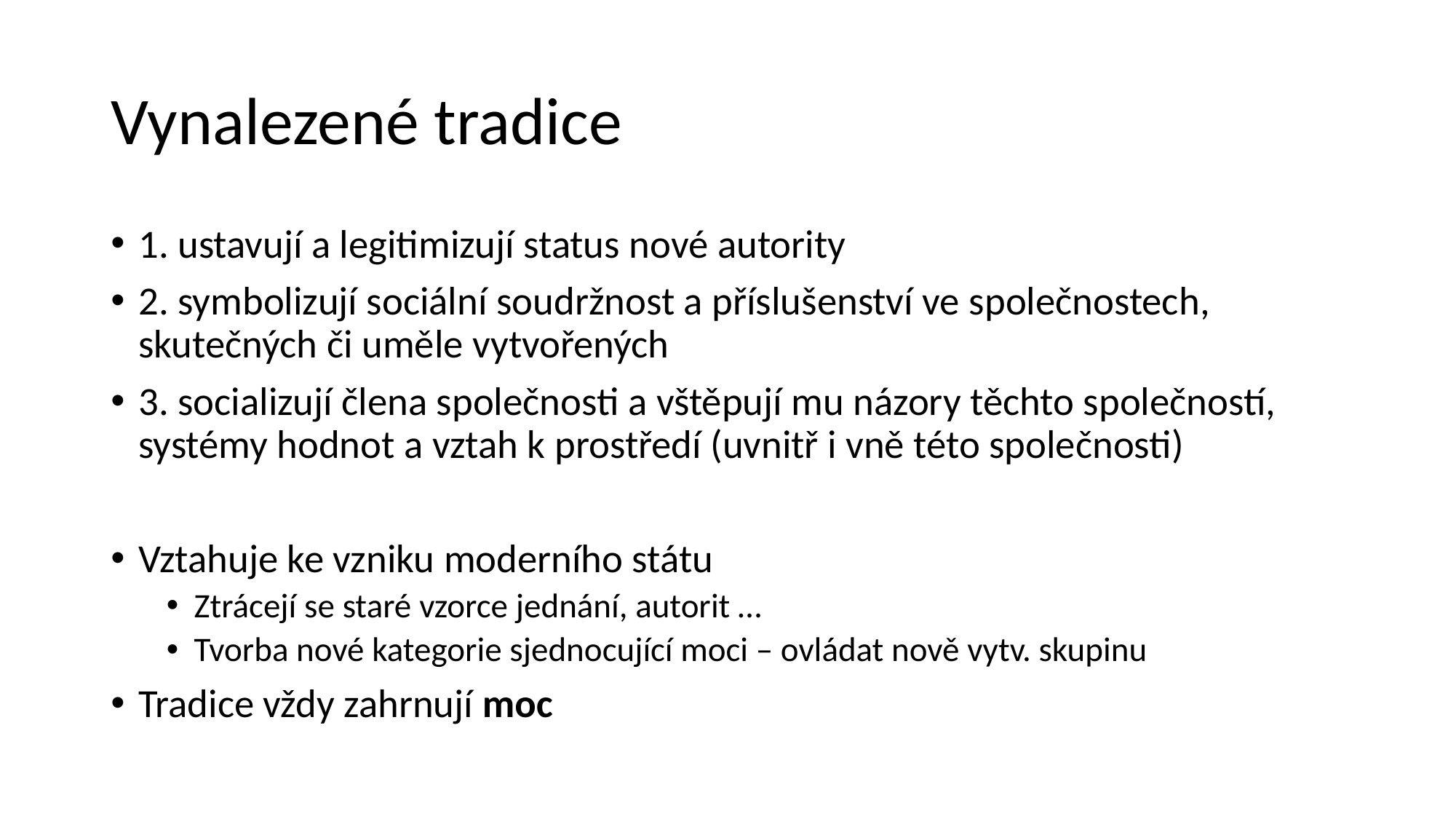

# Vynalezené tradice
1. ustavují a legitimizují status nové autority
2. symbolizují sociální soudržnost a příslušenství ve společnostech, skutečných či uměle vytvořených
3. socializují člena společnosti a vštěpují mu názory těchto společností, systémy hodnot a vztah k prostředí (uvnitř i vně této společnosti)

Vztahuje ke vzniku moderního státu
Ztrácejí se staré vzorce jednání, autorit …
Tvorba nové kategorie sjednocující moci – ovládat nově vytv. skupinu
Tradice vždy zahrnují moc